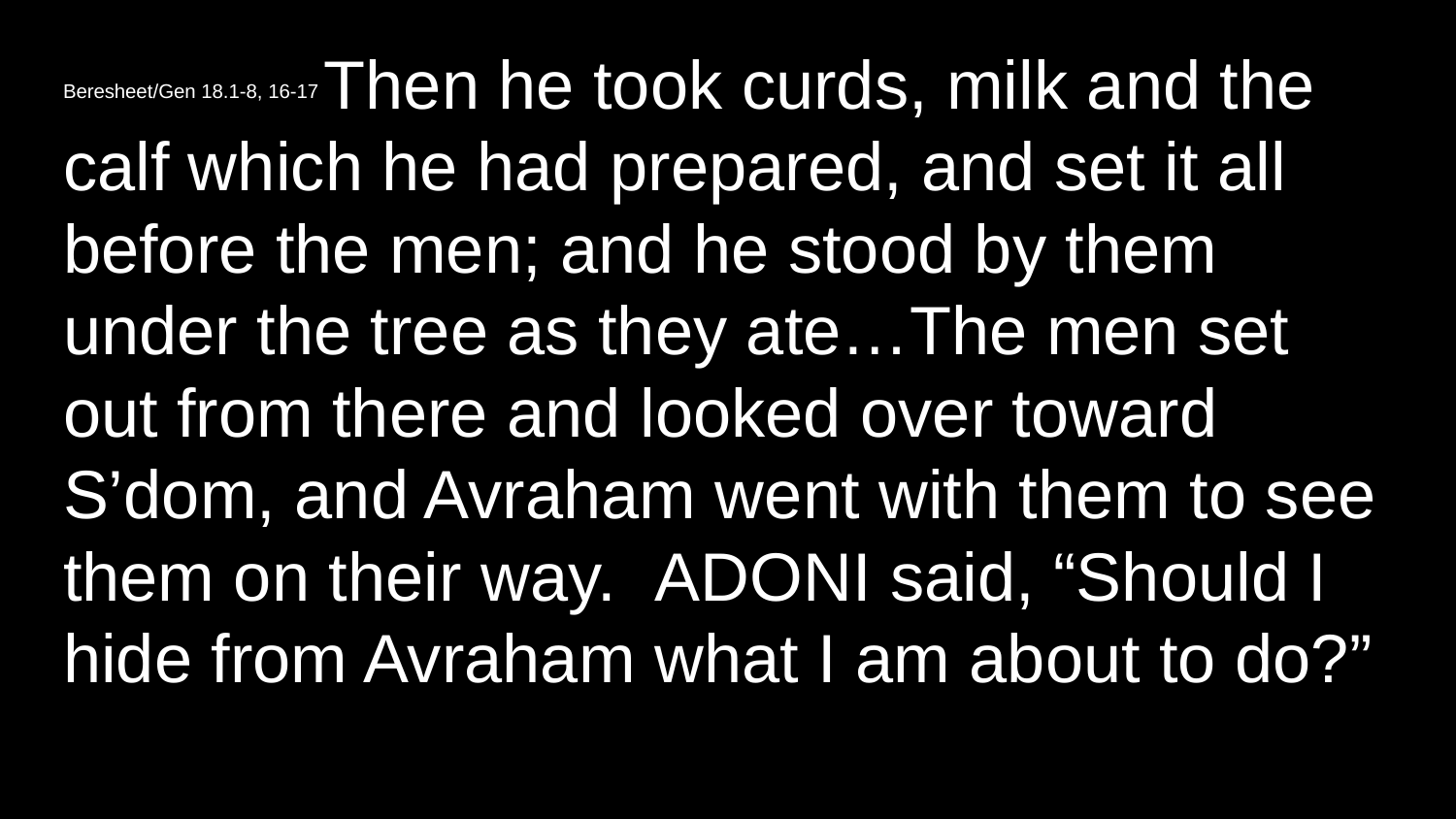

Beresheet/Gen 18.1-8, 16-17 Then he took curds, milk and the calf which he had prepared, and set it all before the men; and he stood by them under the tree as they ate…The men set out from there and looked over toward S’dom, and Avraham went with them to see them on their way.  Adoni said, “Should I hide from Avraham what I am about to do?”